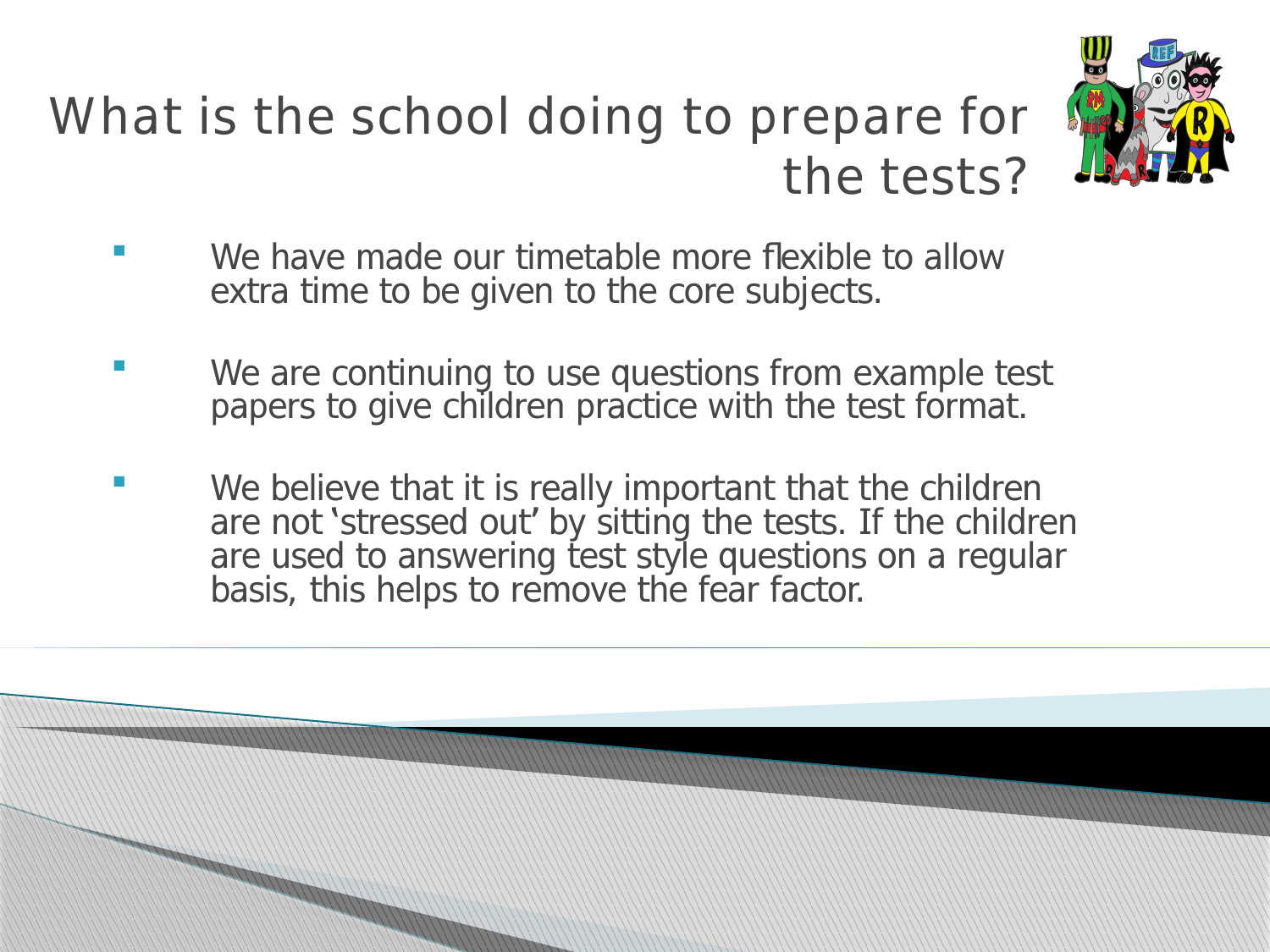

# What is the school doing to prepare for the tests?
We have made our timetable more flexible to allow extra time to be given to the core subjects.

We are continuing to use questions from example test papers to give children practice with the test format.

We believe that it is really important that the children are not ‘stressed out’ by sitting the tests. If the children are used to answering test style questions on a regular basis, this helps to remove the fear factor.